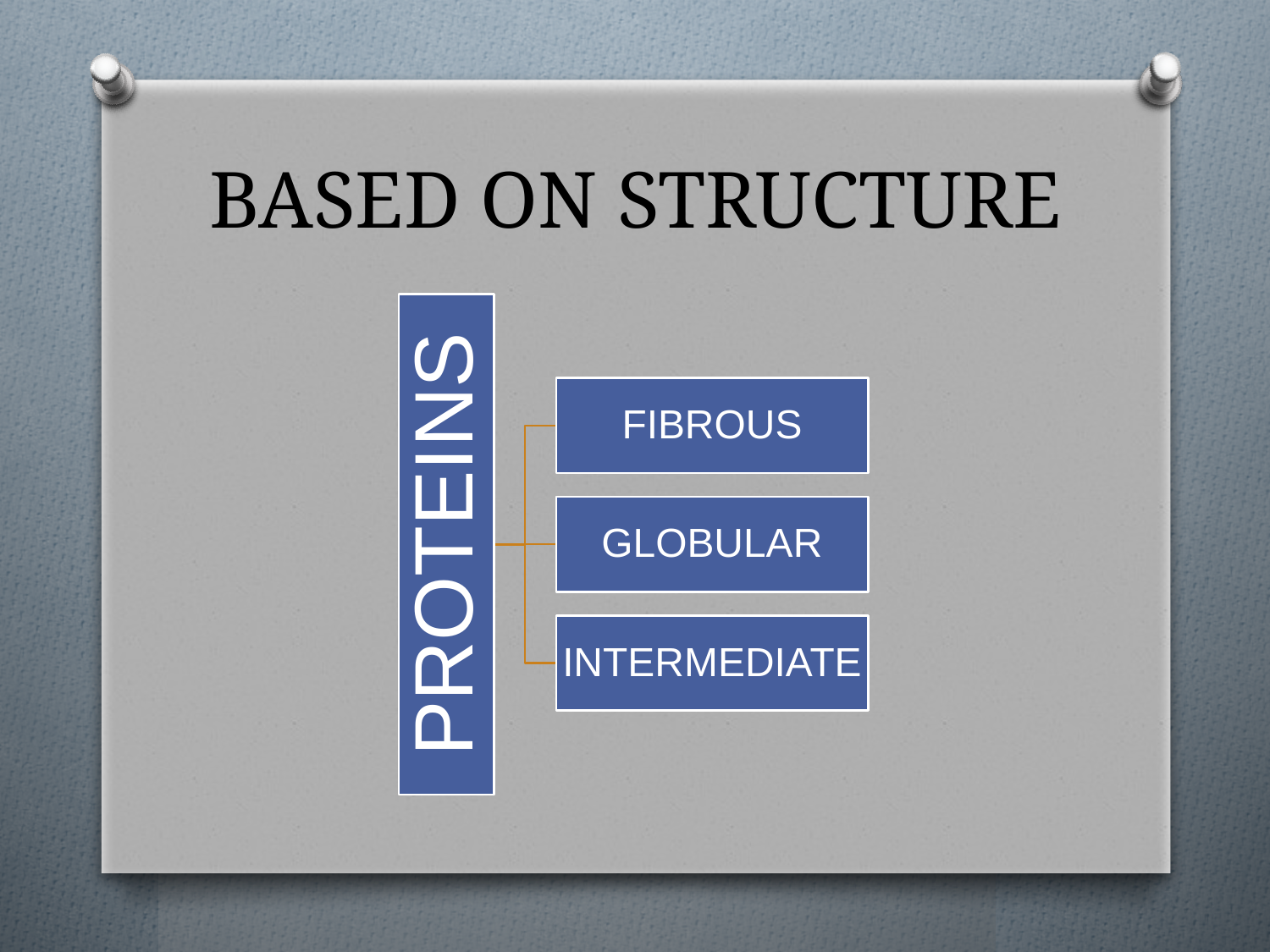

# BASED ON STRUCTURE

PROTEINS
FIBROUS
GLOBULAR
INTERMEDIATE